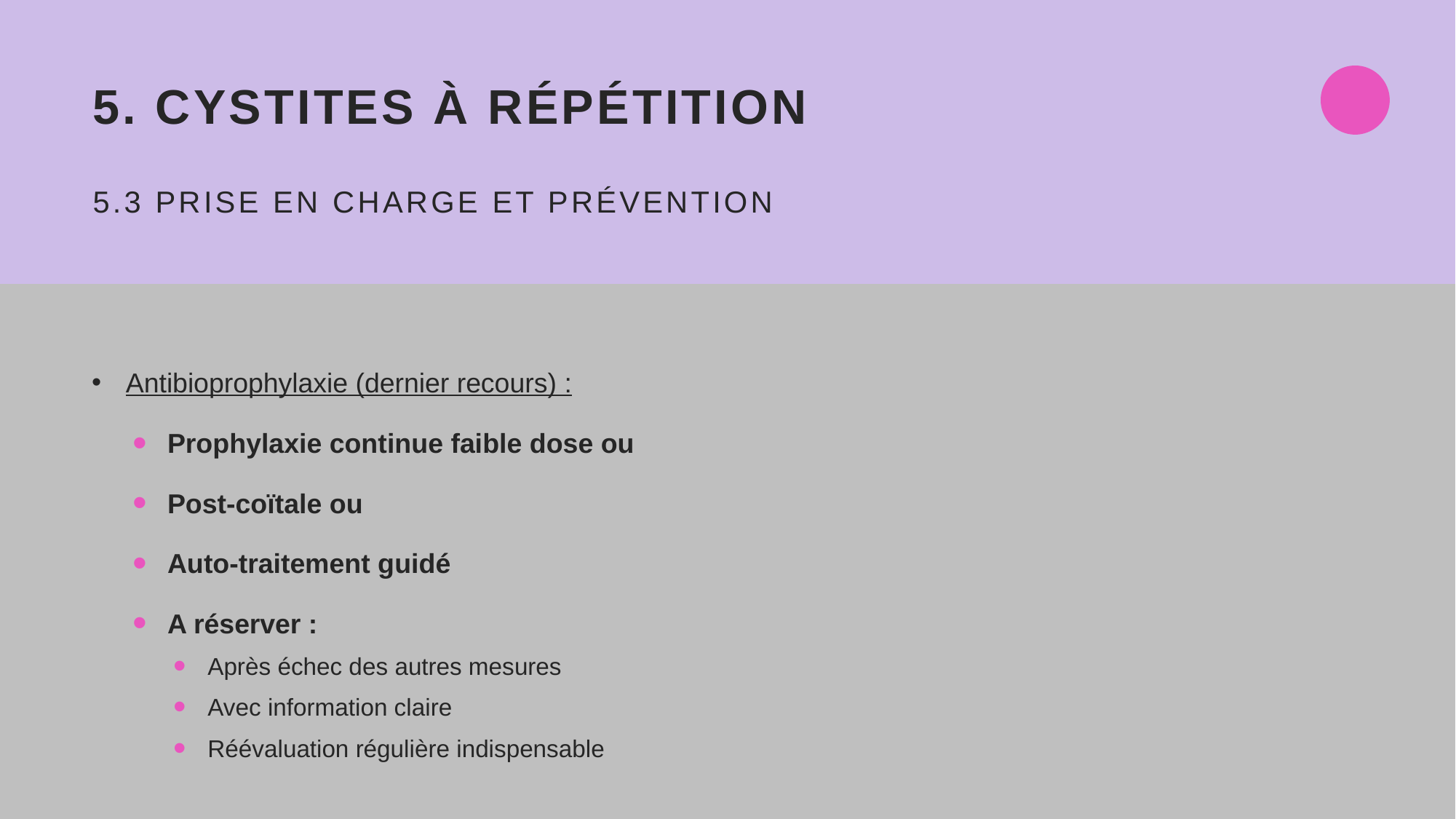

# 5. Cystites à répétition 5.3 Prise en charge et prévention
Antibioprophylaxie (dernier recours) :
Prophylaxie continue faible dose ou
Post-coïtale ou
Auto-traitement guidé
A réserver :
Après échec des autres mesures
Avec information claire
Réévaluation régulière indispensable